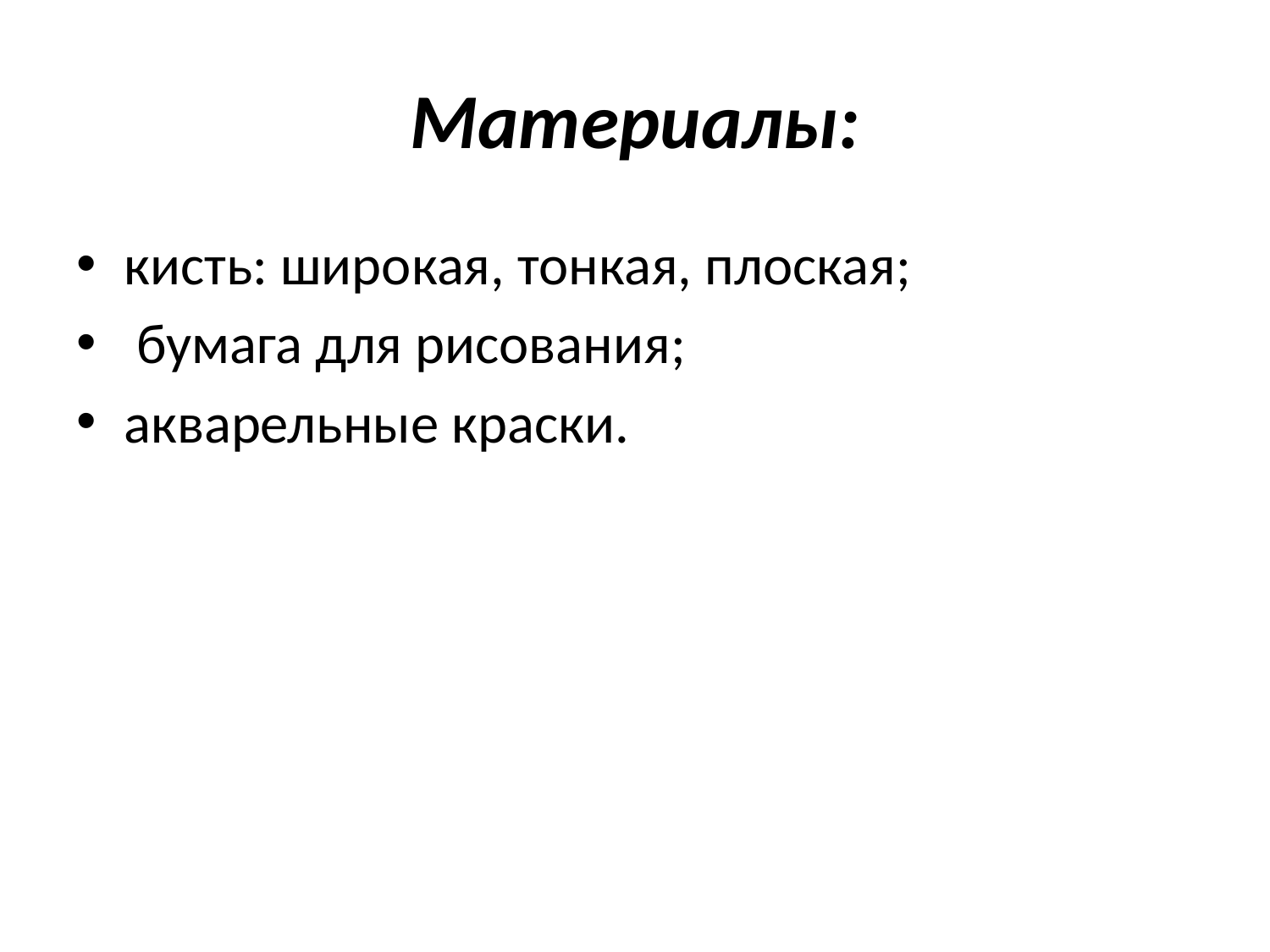

# Материалы:
кисть: широкая, тонкая, плоская;
 бумага для рисования;
акварельные краски.